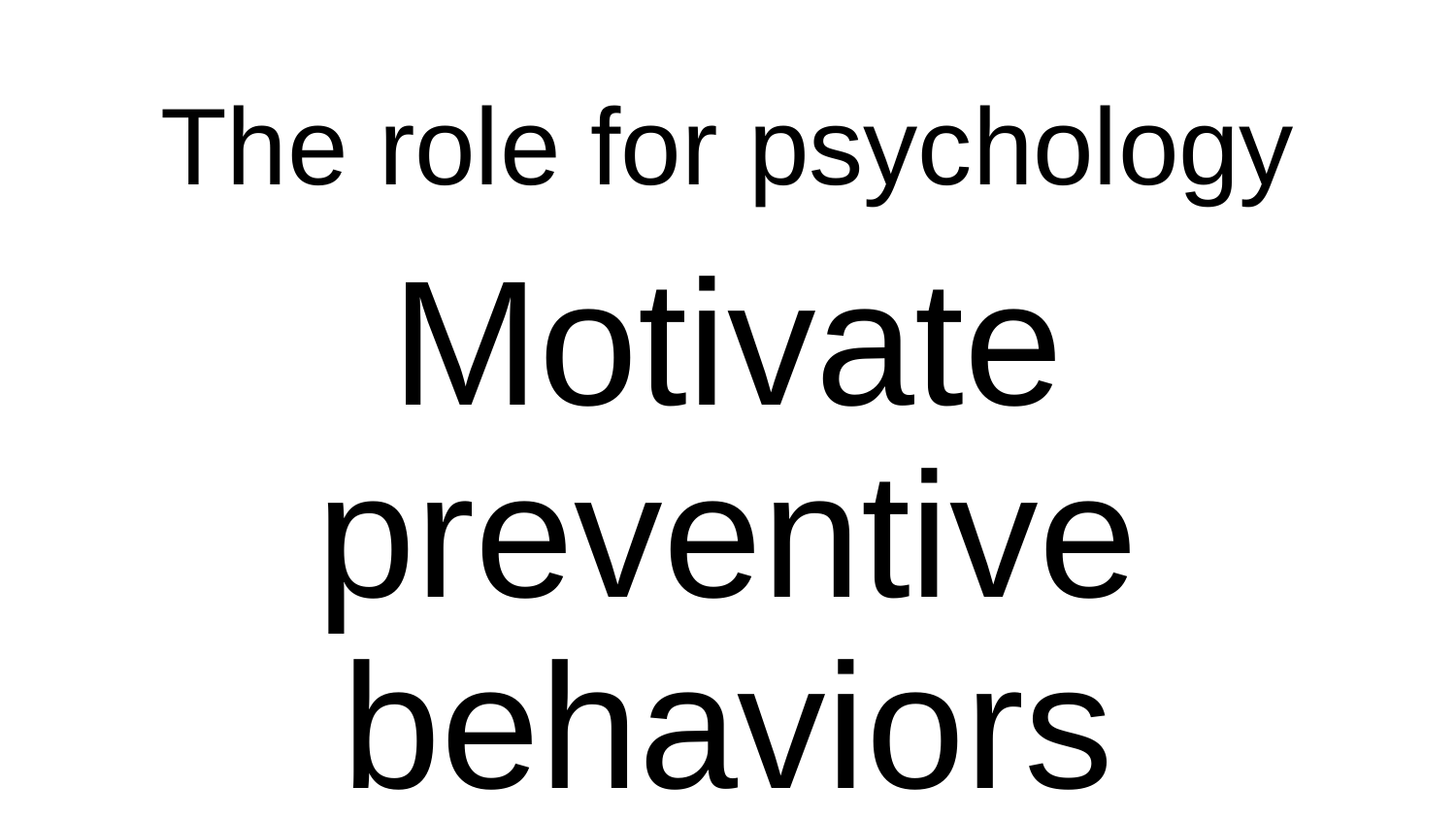

The role for psychology
Motivate preventive behaviors